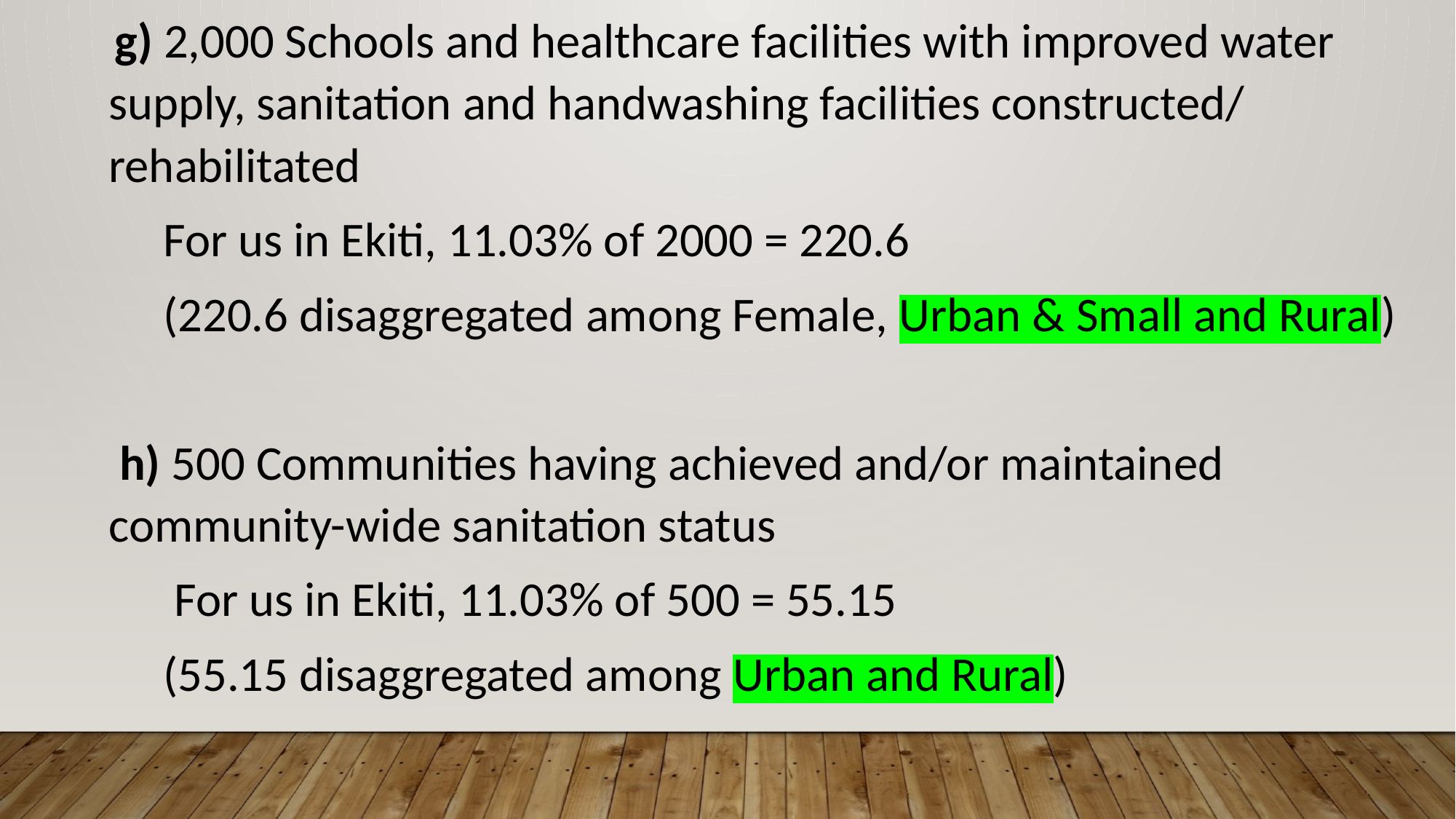

g) 2,000 Schools and healthcare facilities with improved water supply, sanitation and handwashing facilities constructed/ rehabilitated
     For us in Ekiti, 11.03% of 2000 = 220.6
     (220.6 disaggregated among Female, Urban & Small and Rural)

 h) 500 Communities having achieved and/or maintained community-wide sanitation status
      For us in Ekiti, 11.03% of 500 = 55.15
     (55.15 disaggregated among Urban and Rural)